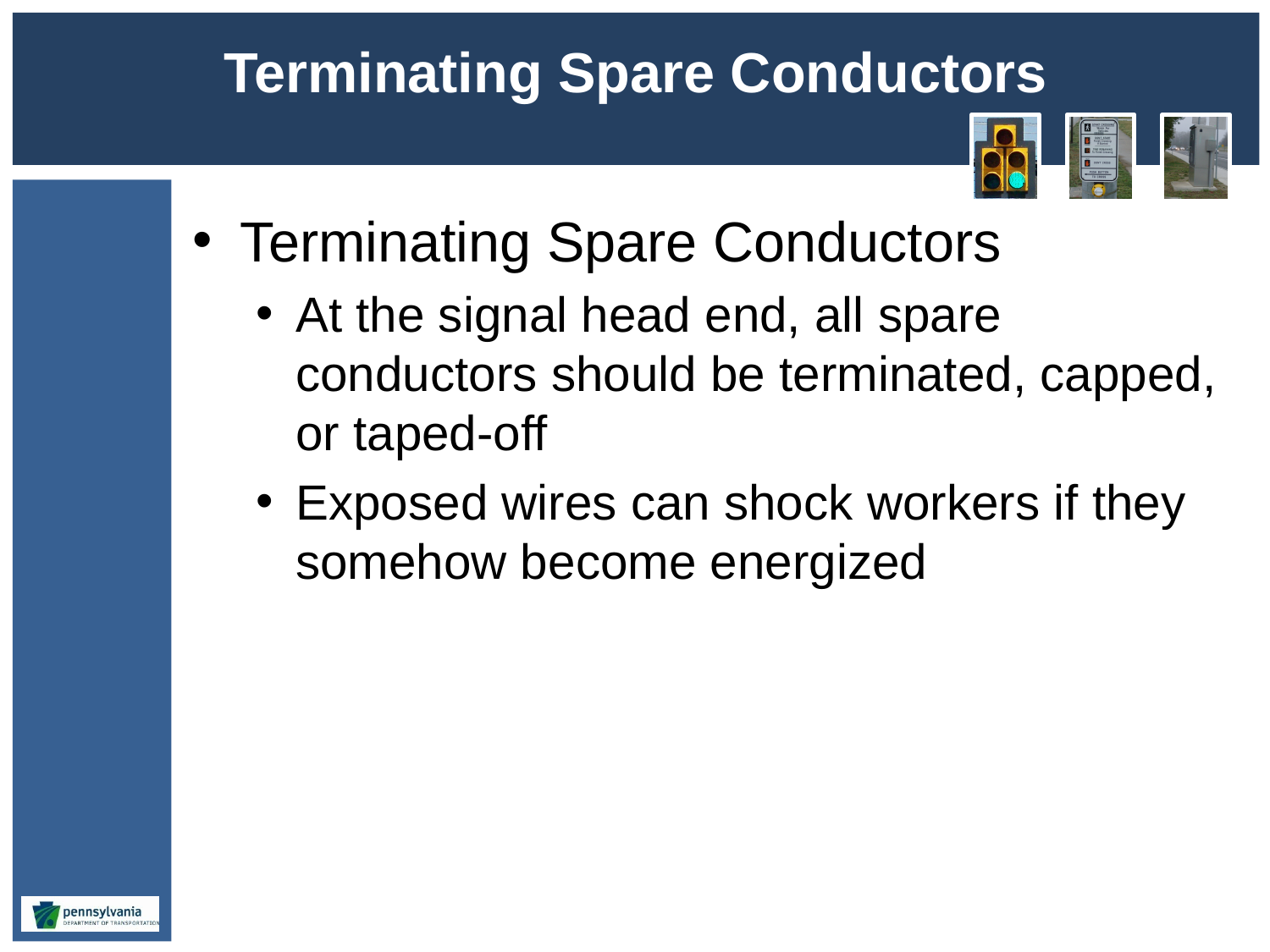

# Terminating Spare Conductors
Terminating Spare Conductors
At the signal head end, all spare conductors should be terminated, capped, or taped-off
Exposed wires can shock workers if they somehow become energized